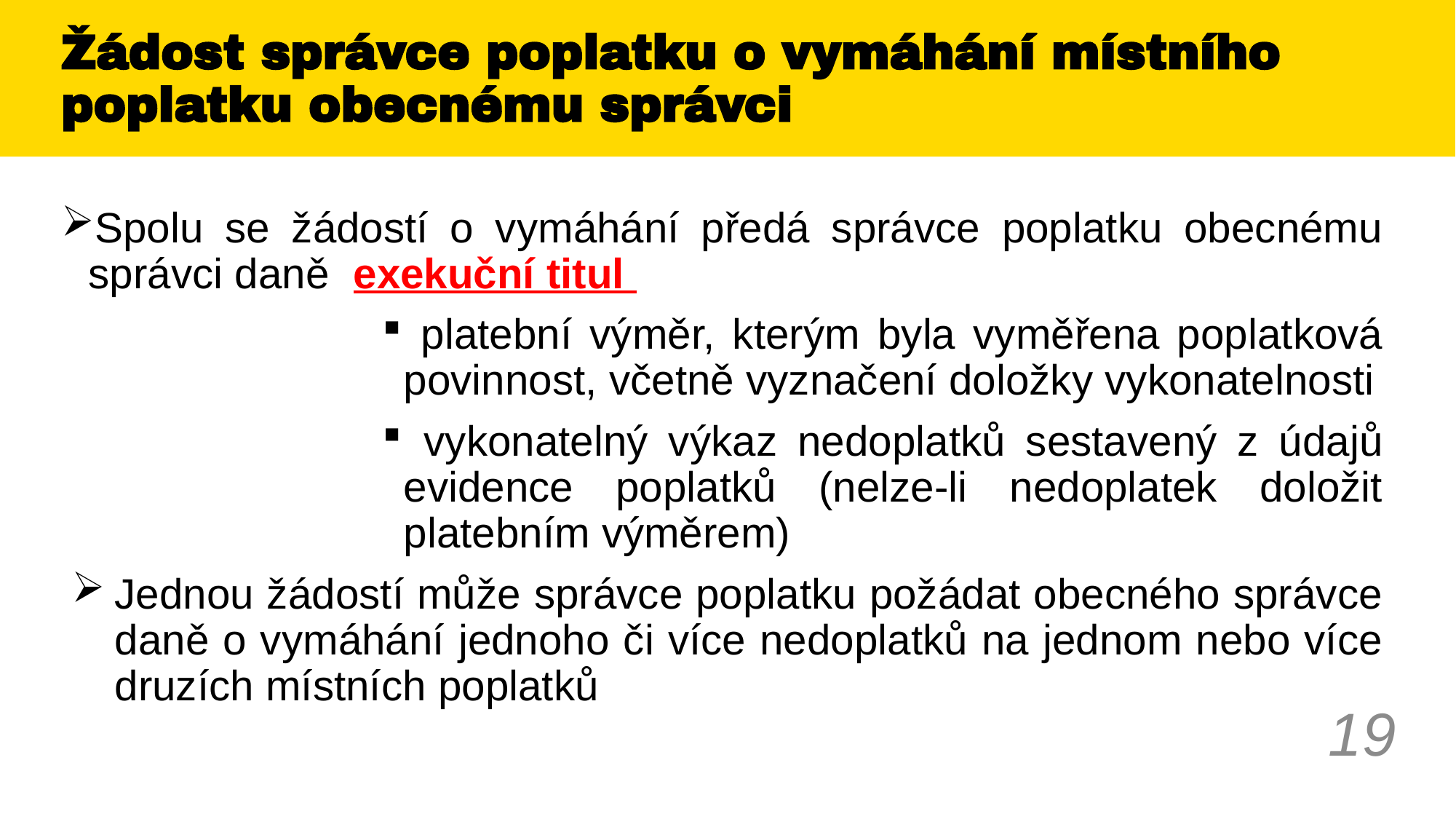

# Žádost správce poplatku o vymáhání místního poplatku obecnému správci
Spolu se žádostí o vymáhání předá správce poplatku obecnému správci daně  exekuční titul
 platební výměr, kterým byla vyměřena poplatková povinnost, včetně vyznačení doložky vykonatelnosti
 vykonatelný výkaz nedoplatků sestavený z údajů evidence poplatků (nelze-li nedoplatek doložit platebním výměrem)
Jednou žádostí může správce poplatku požádat obecného správce daně o vymáhání jednoho či více nedoplatků na jednom nebo více druzích místních poplatků
19